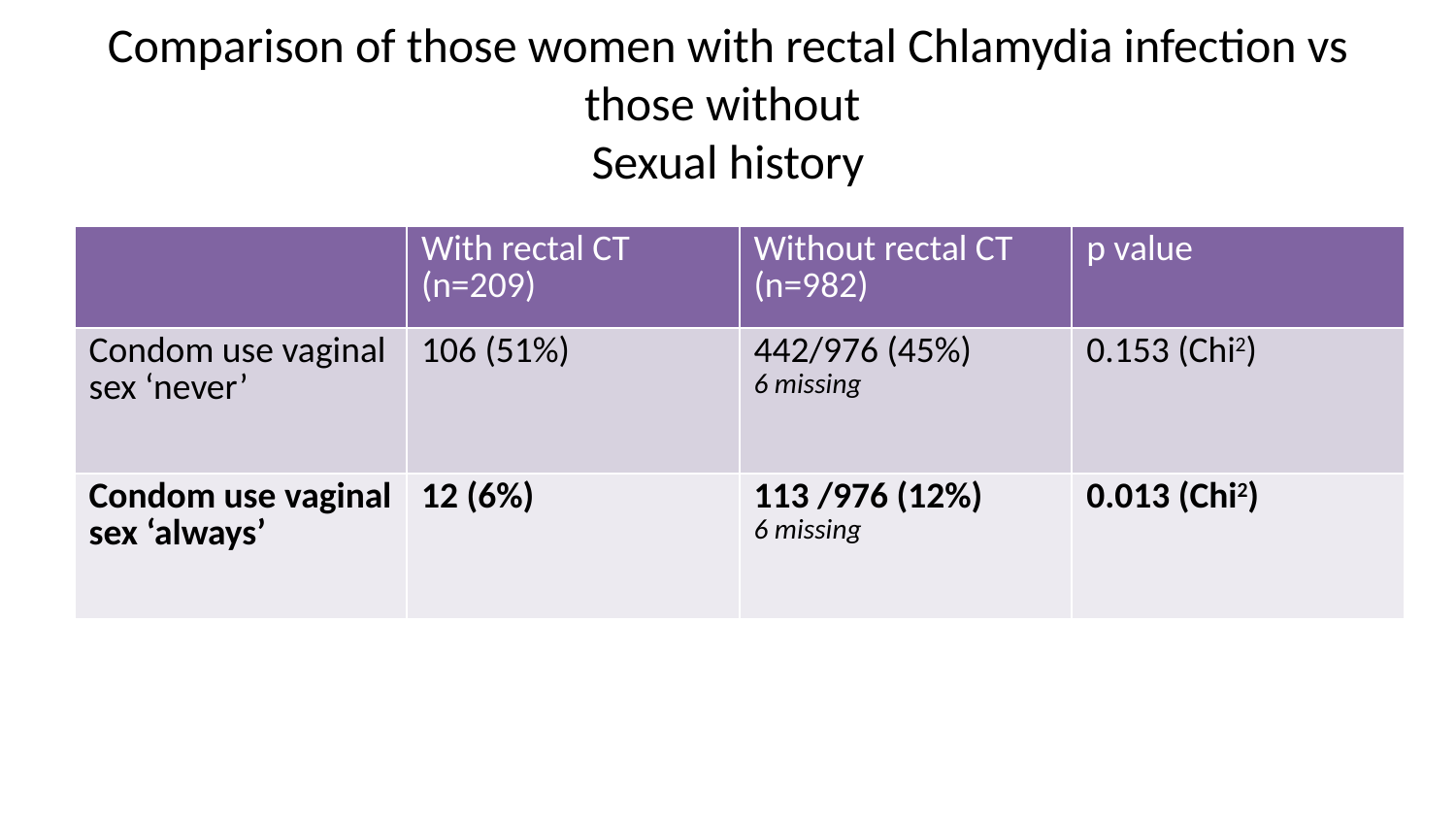

# Comparison of those women with rectal Chlamydia infection vs those without Sexual history
|  | With rectal CT (n=209) | Without rectal CT (n=982) | p value |
| --- | --- | --- | --- |
| Condom use vaginal sex ‘never’ | 106 (51%) | 442/976 (45%) 6 missing | 0.153 (Chi2) |
| Condom use vaginal sex ‘always’ | 12 (6%) | 113 /976 (12%) 6 missing | 0.013 (Chi2) |